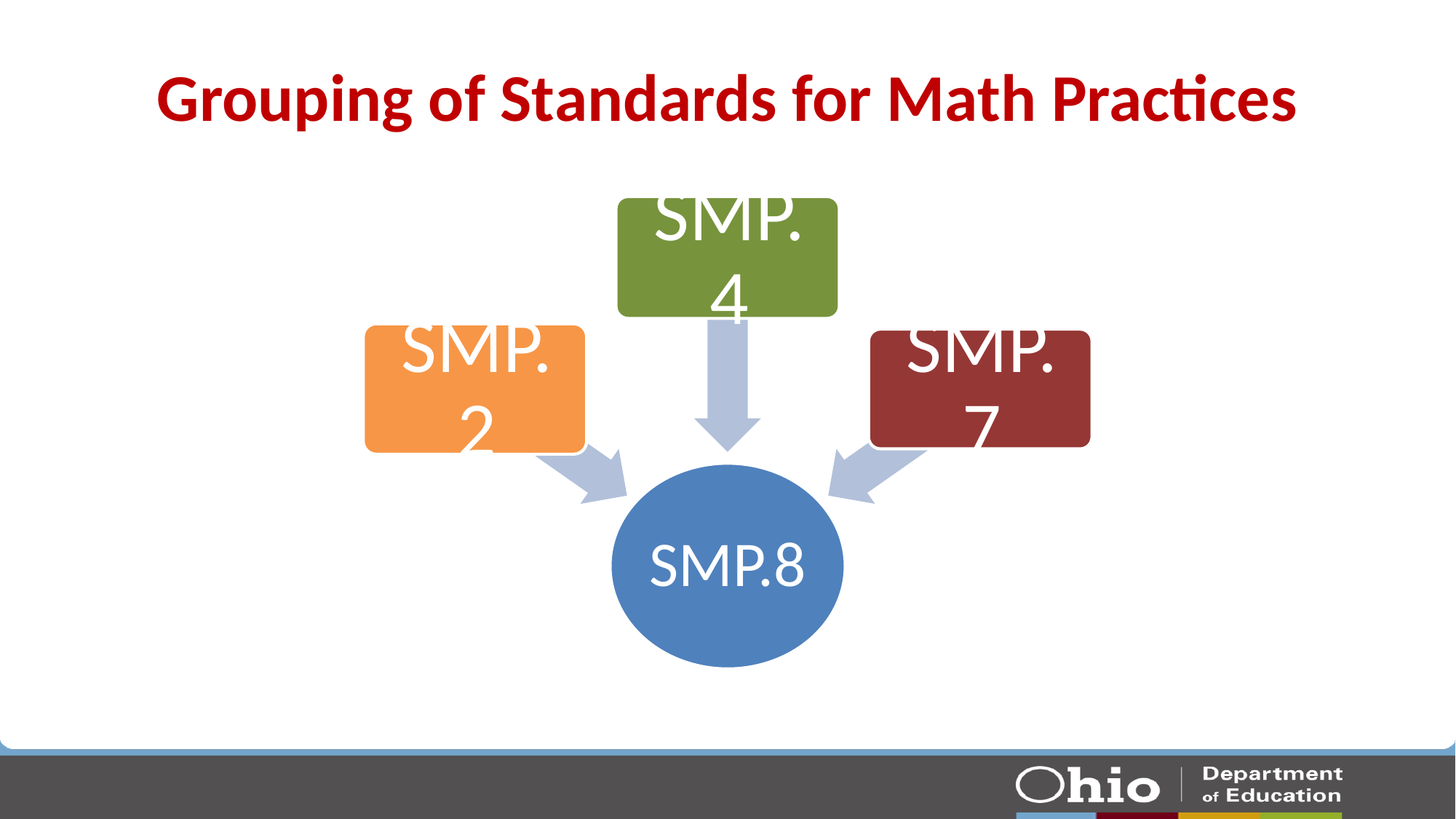

# Grouping of Standards for Math Practices
SMP.8
SMP.2
SMP.4
SMP.7